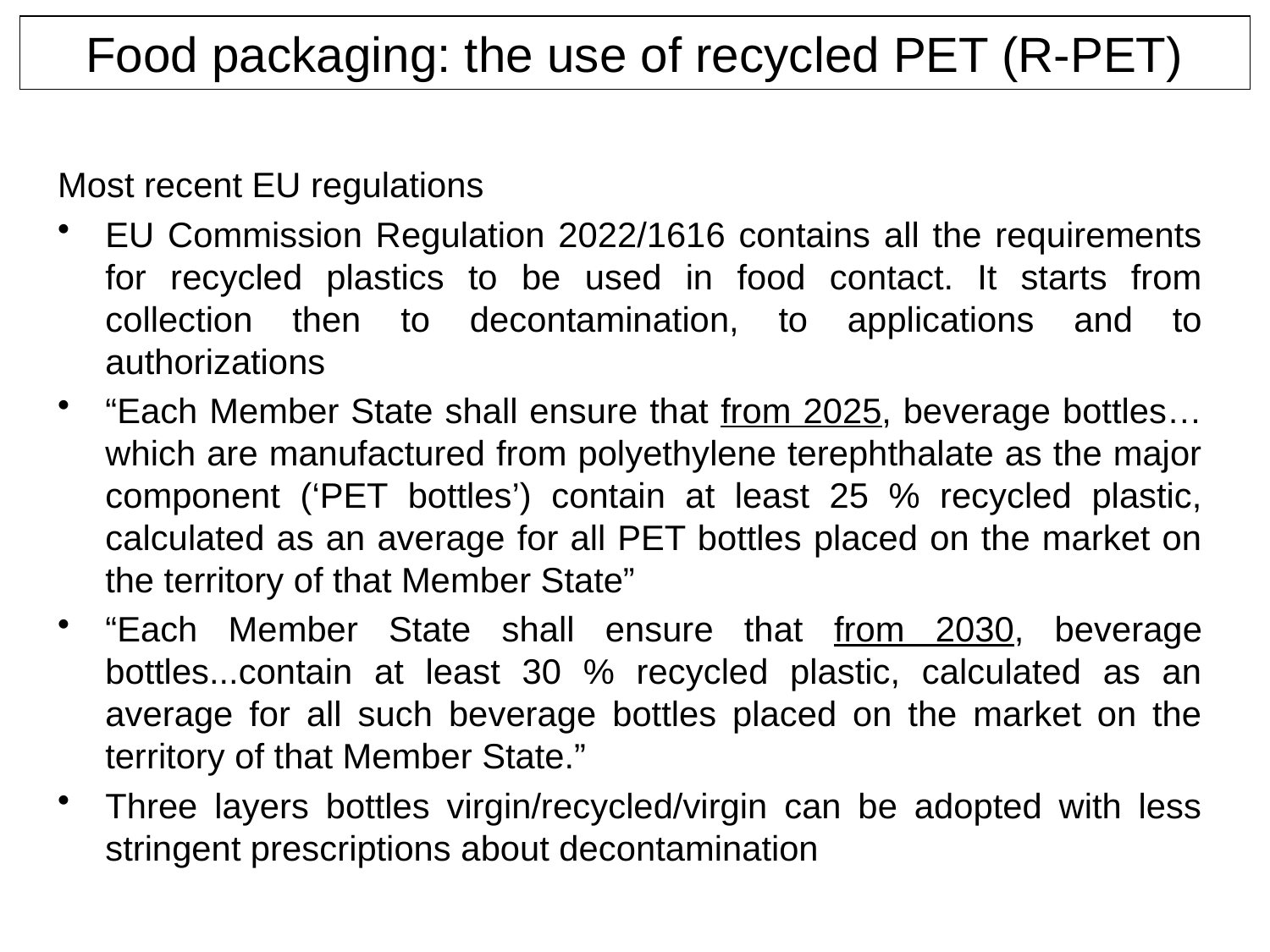

# Food packaging: the use of recycled PET (R-PET)
Most recent EU regulations
EU Commission Regulation 2022/1616 contains all the requirements for recycled plastics to be used in food contact. It starts from collection then to decontamination, to applications and to authorizations
“Each Member State shall ensure that from 2025, beverage bottles… which are manufactured from polyethylene terephthalate as the major component (‘PET bottles’) contain at least 25 % recycled plastic, calculated as an average for all PET bottles placed on the market on the territory of that Member State”
“Each Member State shall ensure that from 2030, beverage bottles...contain at least 30 % recycled plastic, calculated as an average for all such beverage bottles placed on the market on the territory of that Member State.”
Three layers bottles virgin/recycled/virgin can be adopted with less stringent prescriptions about decontamination